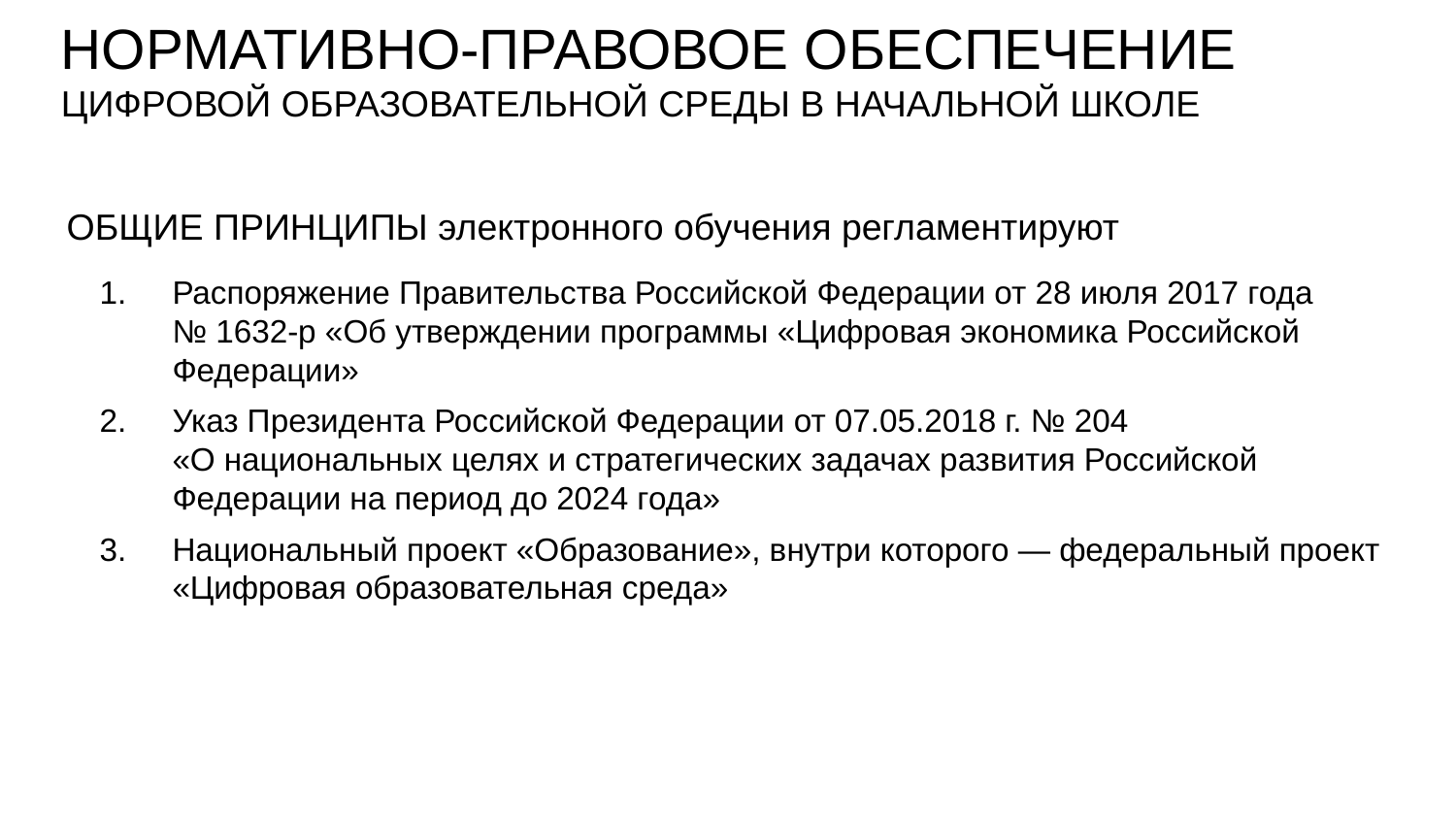

# НОРМАТИВНО-ПРАВОВОЕ ОБЕСПЕЧЕНИЕ ЦИФРОВОЙ ОБРАЗОВАТЕЛЬНОЙ СРЕДЫ В НАЧАЛЬНОЙ ШКОЛЕ
ОБЩИЕ ПРИНЦИПЫ электронного обучения регламентируют
Распоряжение Правительства Российской Федерации от 28 июля 2017 года
№ 1632-р «Об утверждении программы «Цифровая экономика Российской Федерации»
Указ Президента Российской Федерации от 07.05.2018 г. № 204
«О национальных целях и стратегических задачах развития Российской Федерации на период до 2024 года»
Национальный проект «Образование», внутри которого — федеральный проект
«Цифровая образовательная среда»